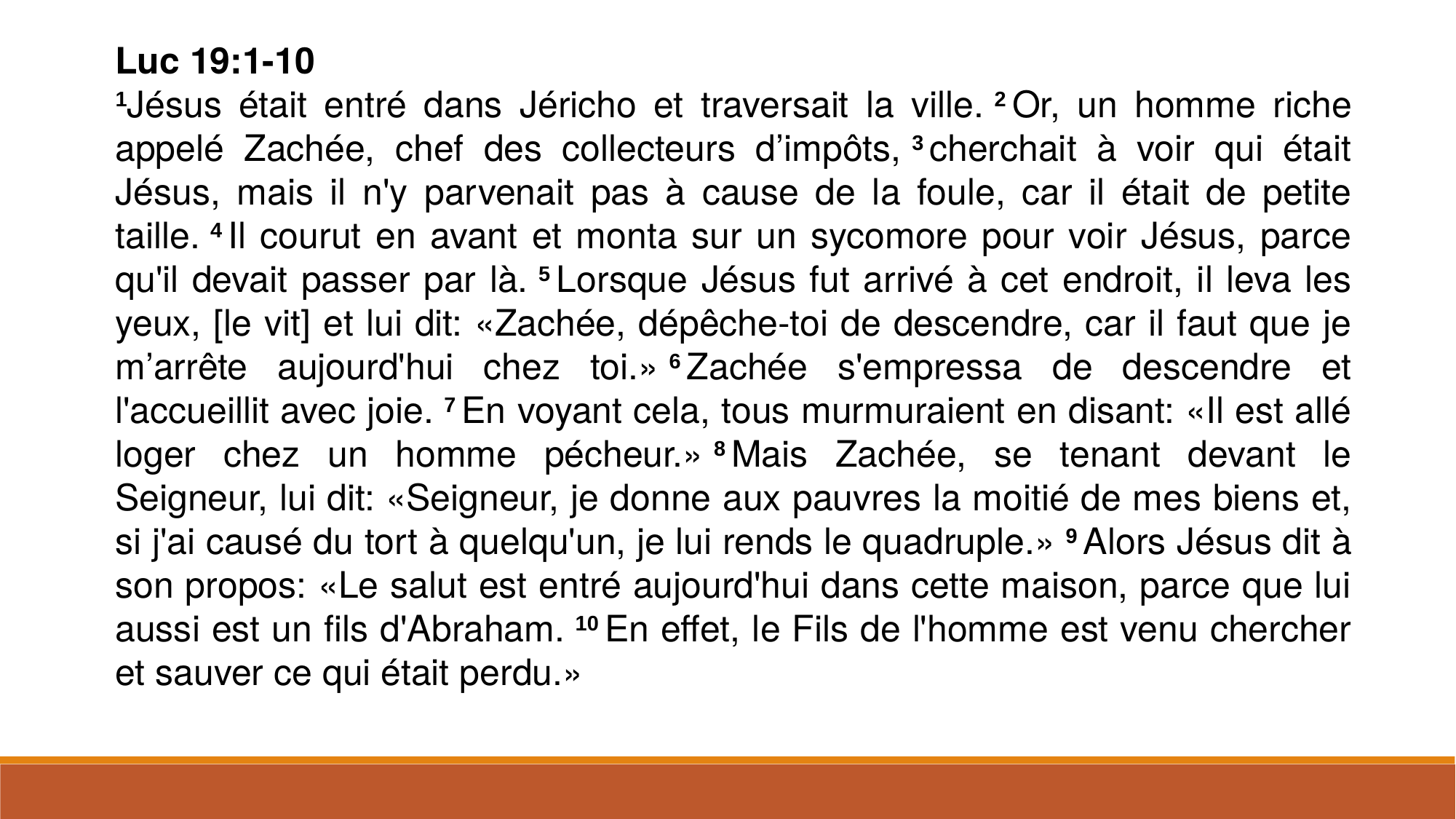

Luc 19:1-10
1Jésus était entré dans Jéricho et traversait la ville. 2 Or, un homme riche appelé Zachée, chef des collecteurs d’impôts, 3 cherchait à voir qui était Jésus, mais il n'y parvenait pas à cause de la foule, car il était de petite taille. 4 Il courut en avant et monta sur un sycomore pour voir Jésus, parce qu'il devait passer par là. 5 Lorsque Jésus fut arrivé à cet endroit, il leva les yeux, [le vit] et lui dit: «Zachée, dépêche-toi de descendre, car il faut que je m’arrête aujourd'hui chez toi.» 6 Zachée s'empressa de descendre et l'accueillit avec joie. 7 En voyant cela, tous murmuraient en disant: «Il est allé loger chez un homme pécheur.» 8 Mais Zachée, se tenant devant le Seigneur, lui dit: «Seigneur, je donne aux pauvres la moitié de mes biens et, si j'ai causé du tort à quelqu'un, je lui rends le quadruple.» 9 Alors Jésus dit à son propos: «Le salut est entré aujourd'hui dans cette maison, parce que lui aussi est un fils d'Abraham. 10 En effet, le Fils de l'homme est venu chercher et sauver ce qui était perdu.»